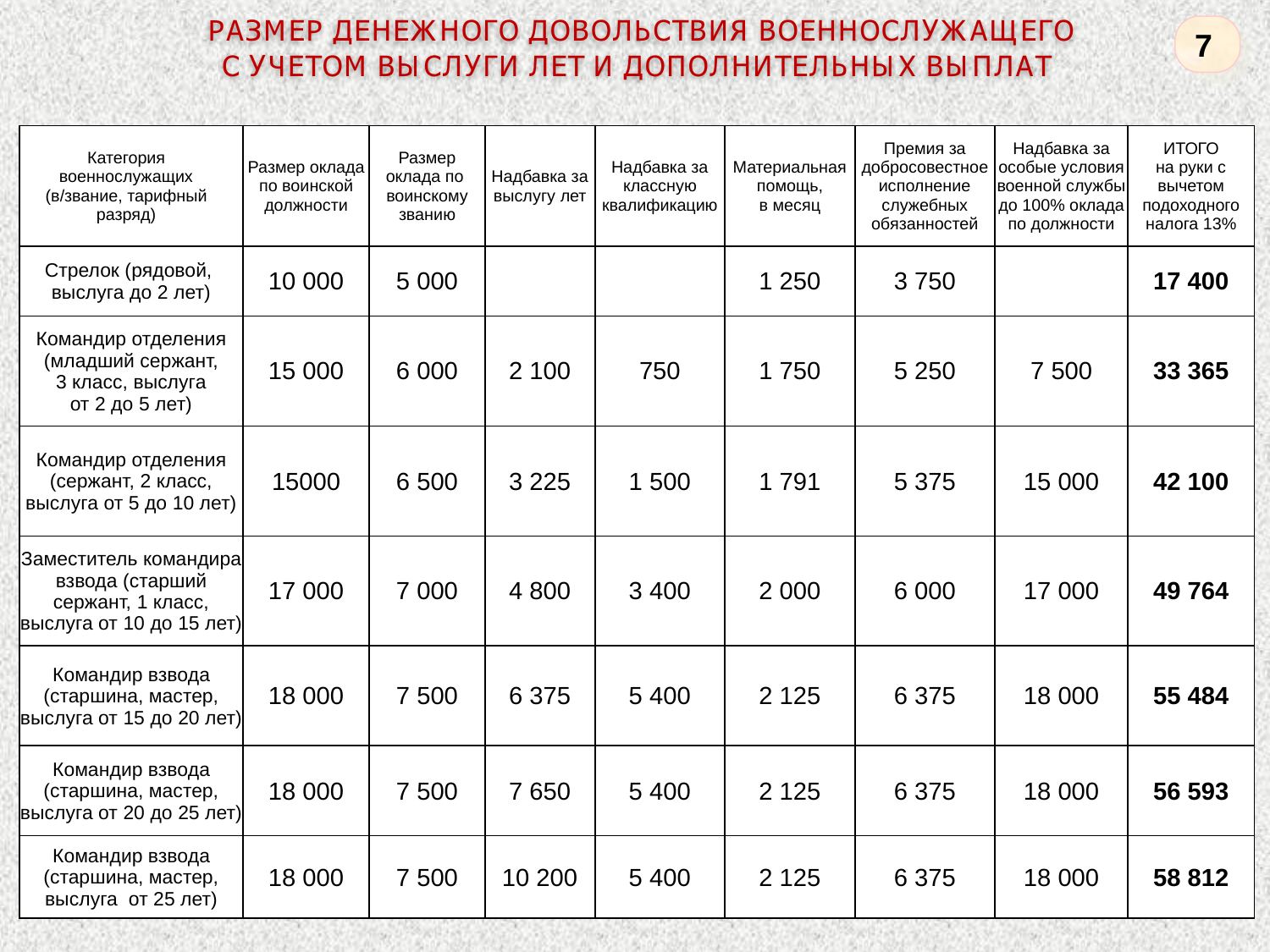

РАЗМЕР ДЕНЕЖНОГО ДОВОЛЬСТВИЯ ВОЕННОСЛУЖАЩЕГО
С УЧЕТОМ ВЫСЛУГИ ЛЕТ И ДОПОЛНИТЕЛЬНЫХ ВЫПЛАТ
7
| Категория военнослужащих (в/звание, тарифный разряд) | Размер оклада по воинской должности | Размер оклада по воинскому званию | Надбавка за выслугу лет | Надбавка за классную квалификацию | Материальная помощь, в месяц | Премия за добросовестное исполнение служебных обязанностей | Надбавка за особые условия военной службы до 100% оклада по должности | ИТОГО на руки с вычетом подоходного налога 13% |
| --- | --- | --- | --- | --- | --- | --- | --- | --- |
| Стрелок (рядовой, выслуга до 2 лет) | 10 000 | 5 000 |  |  | 1 250 | 3 750 |  | 17 400 |
| Командир отделения (младший сержант, 3 класс, выслуга от 2 до 5 лет) | 15 000 | 6 000 | 2 100 | 750 | 1 750 | 5 250 | 7 500 | 33 365 |
| Командир отделения (сержант, 2 класс, выслуга от 5 до 10 лет) | 15000 | 6 500 | 3 225 | 1 500 | 1 791 | 5 375 | 15 000 | 42 100 |
| Заместитель командира взвода (старший сержант, 1 класс, выслуга от 10 до 15 лет) | 17 000 | 7 000 | 4 800 | 3 400 | 2 000 | 6 000 | 17 000 | 49 764 |
| Командир взвода (старшина, мастер, выслуга от 15 до 20 лет) | 18 000 | 7 500 | 6 375 | 5 400 | 2 125 | 6 375 | 18 000 | 55 484 |
| Командир взвода (старшина, мастер, выслуга от 20 до 25 лет) | 18 000 | 7 500 | 7 650 | 5 400 | 2 125 | 6 375 | 18 000 | 56 593 |
| Командир взвода (старшина, мастер, выслуга от 25 лет) | 18 000 | 7 500 | 10 200 | 5 400 | 2 125 | 6 375 | 18 000 | 58 812 |